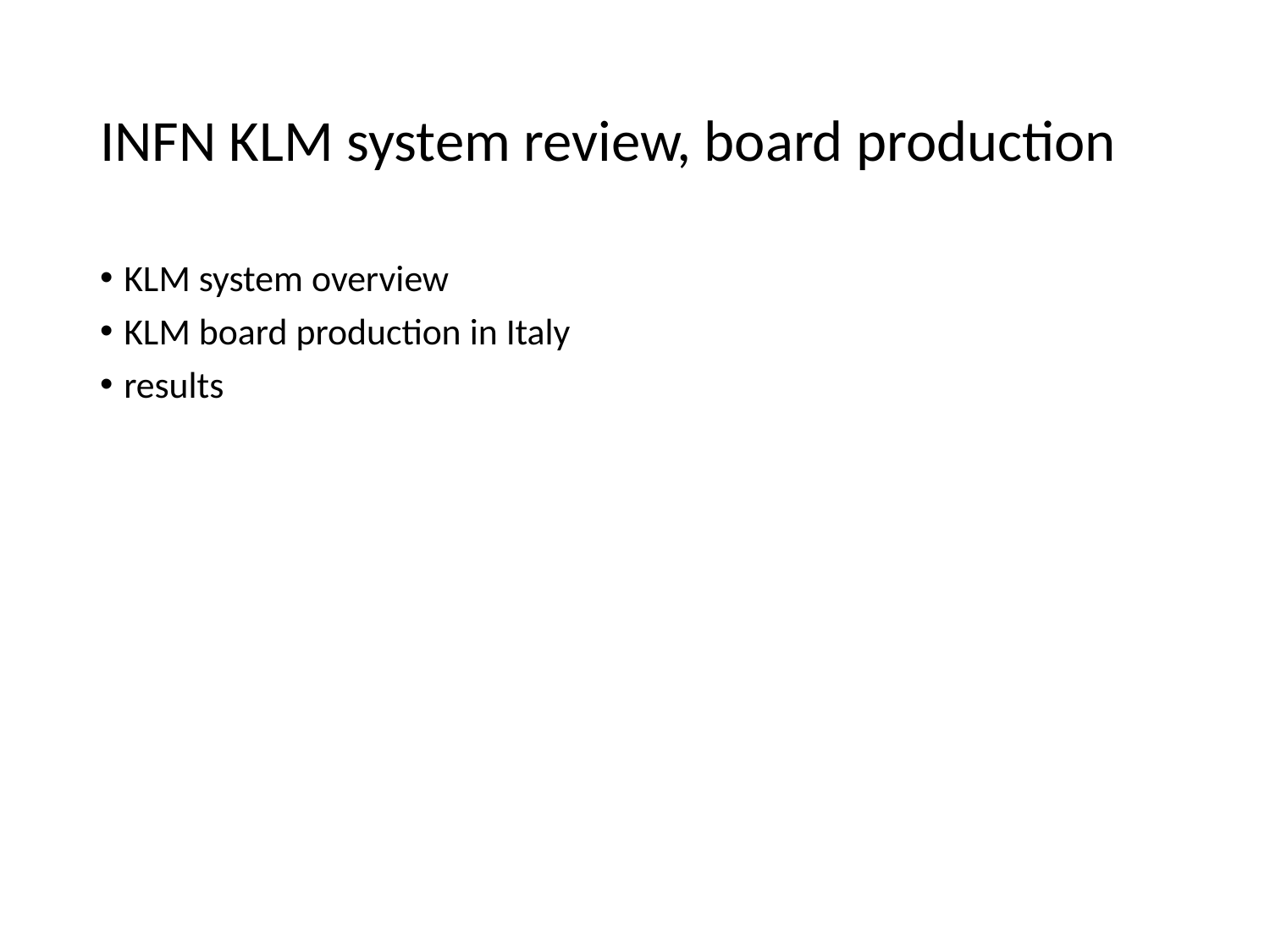

# INFN KLM system review, board production
KLM system overview
KLM board production in Italy
results